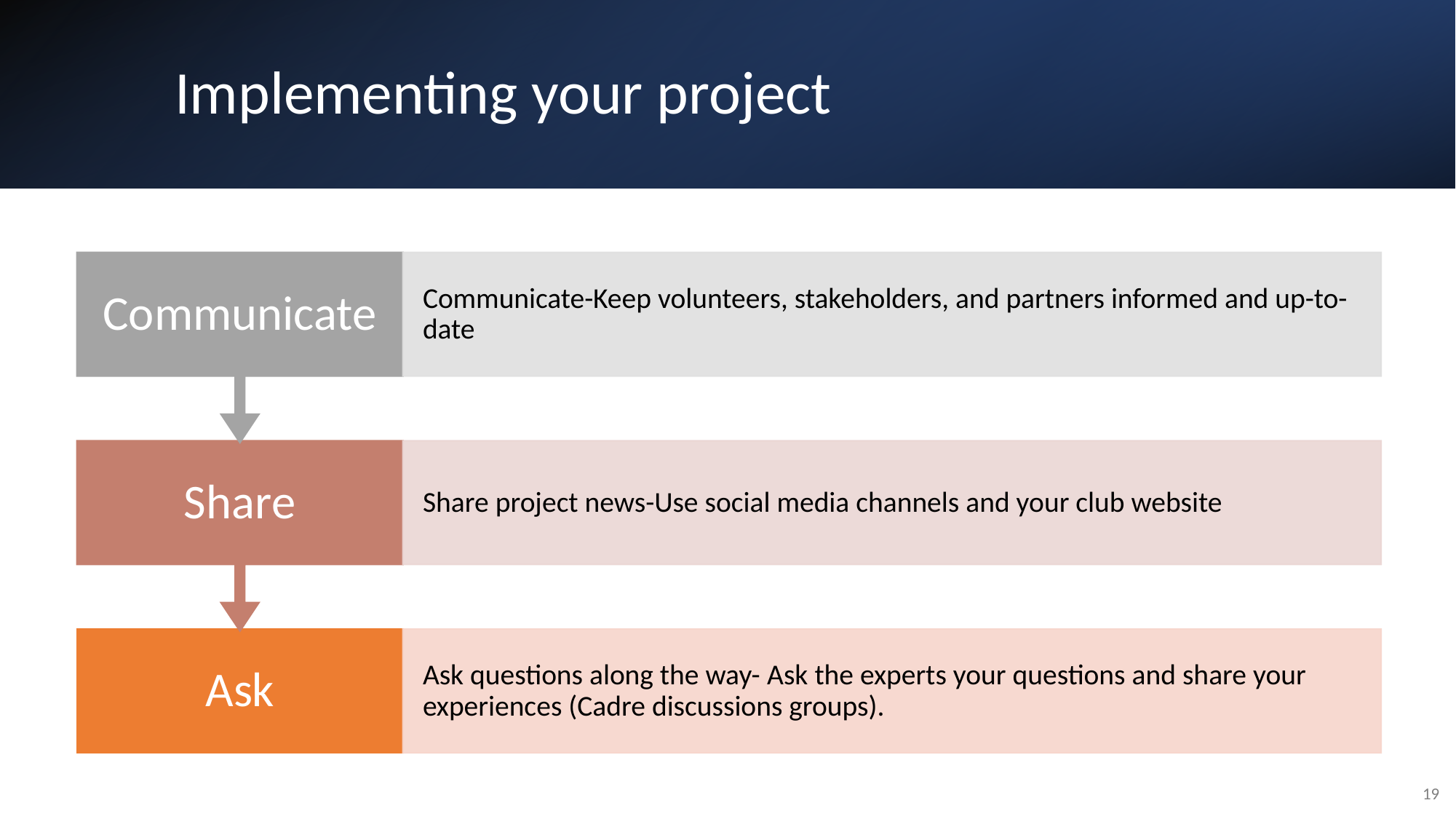

# Implementing your project

Communicate

Communicate-Keep volunteers, stakeholders, and partners informed and up-to-date

Share

Share project news-Use social media channels and your club website

Ask

Ask questions along the way- Ask the experts your questions and share your experiences (Cadre discussions groups).
19